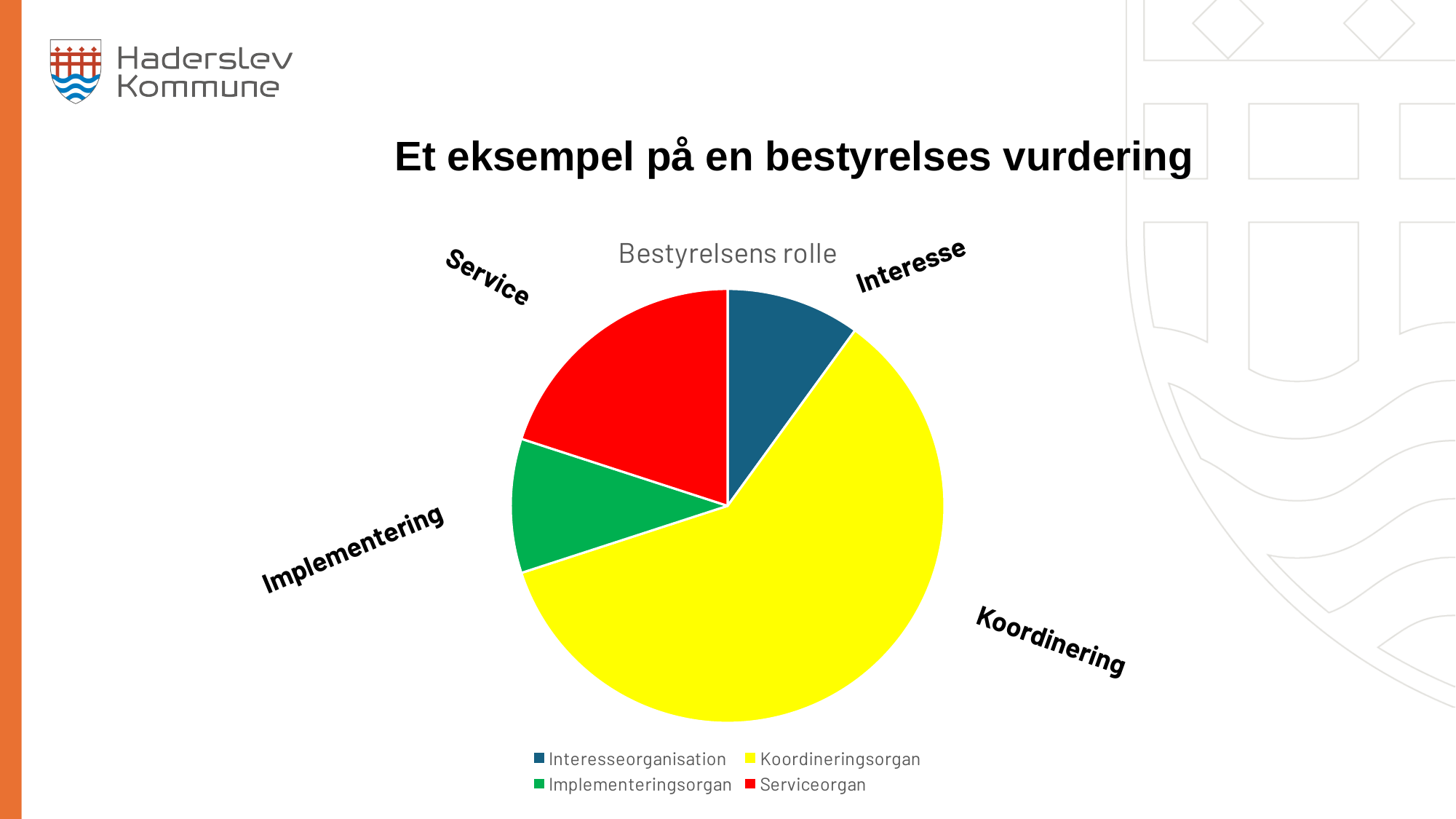

# Et eksempel på en bestyrelses vurdering

### Chart:

| Category | Bestyrelsens rolle |
|---|---|
| Interesseorganisation | 1.0 |
| Koordineringsorgan | 6.0 |
| Implementeringsorgan | 1.0 |
| Serviceorgan | 2.0 |
Interesse
Service
Implementering
Koordinering